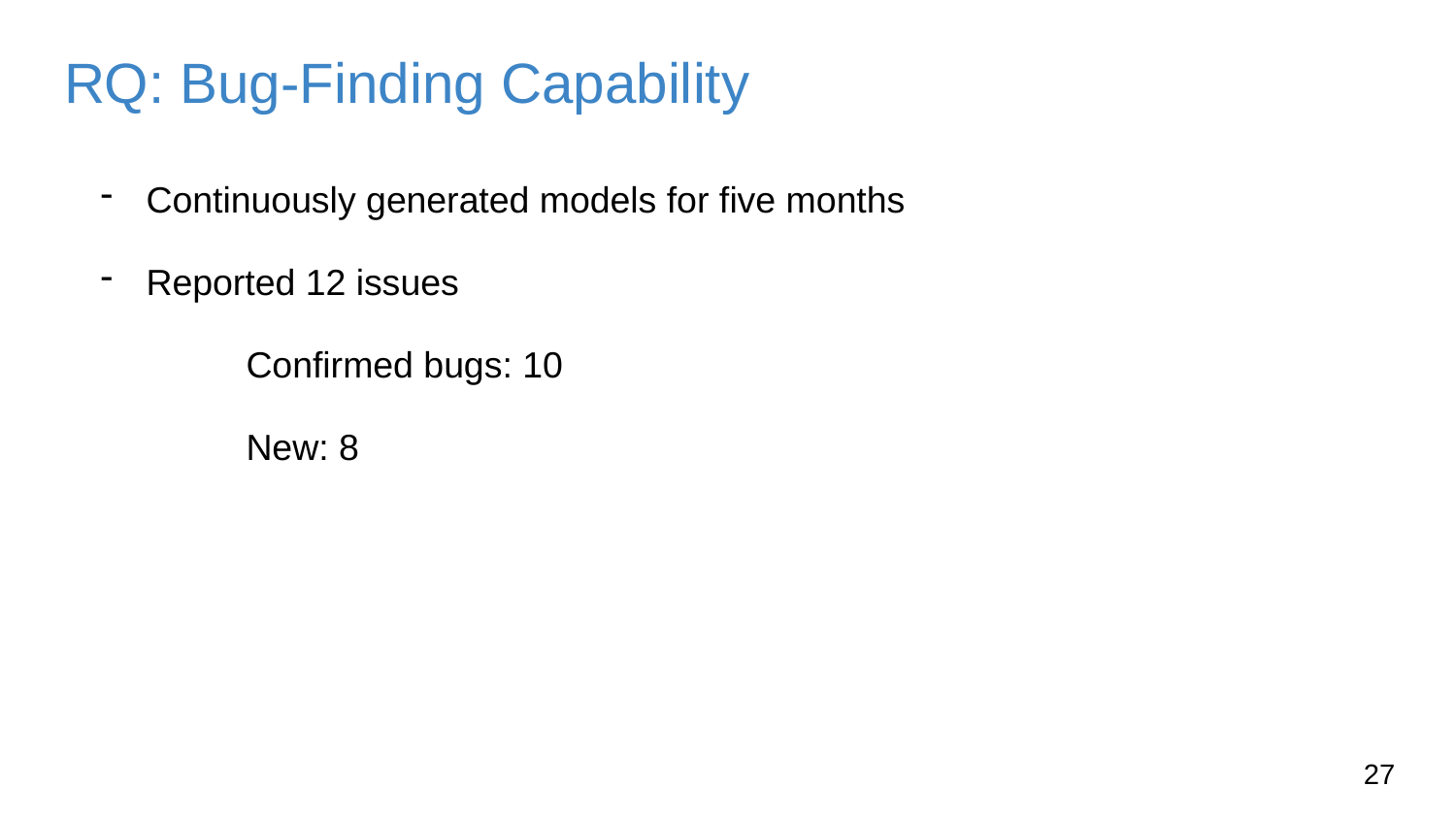

# RQ: Bug-Finding Capability
Continuously generated models for five months
Reported 12 issues
	Confirmed bugs: 10
	New: 8

27